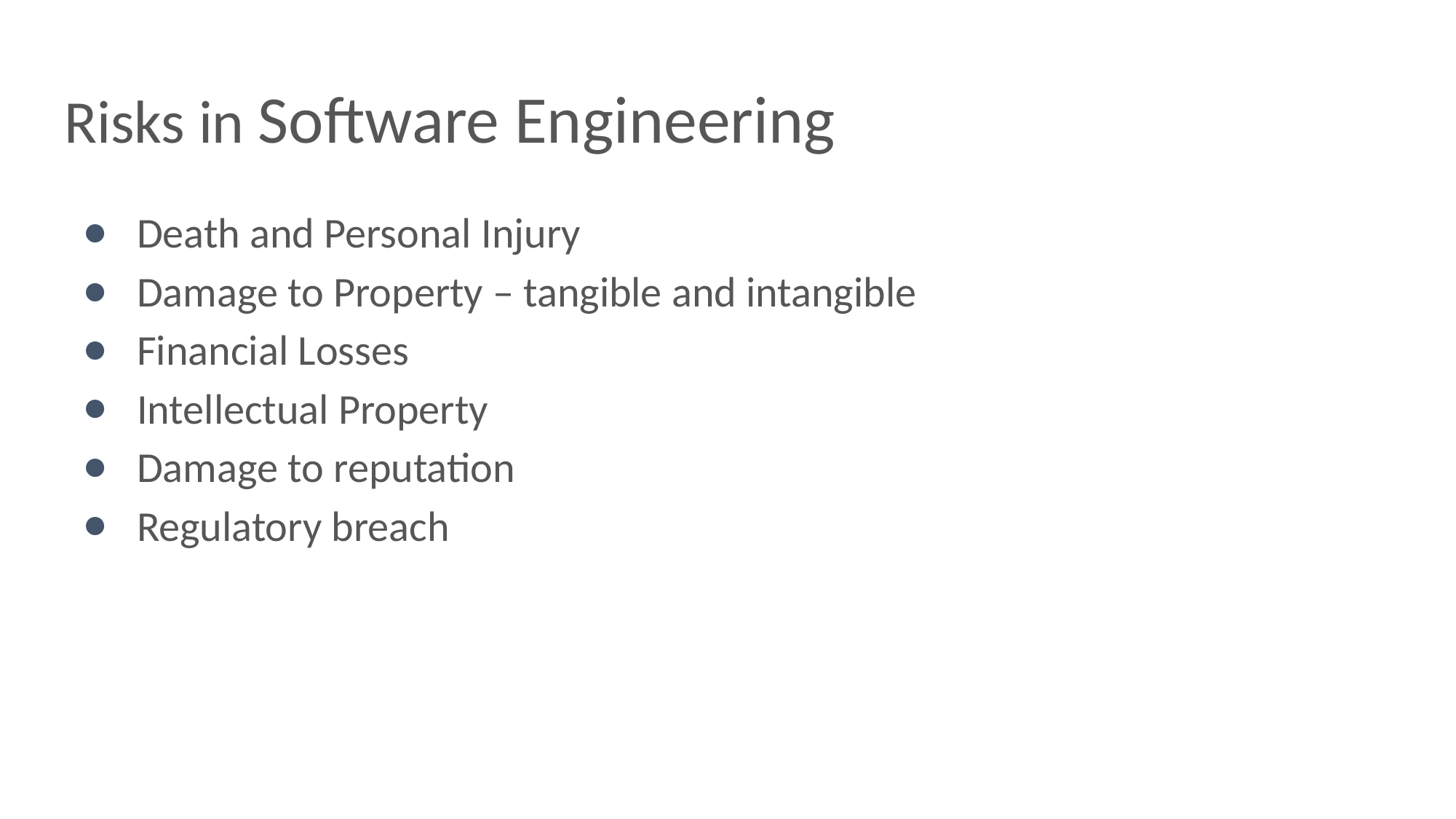

# Risks in Software Engineering
Death and Personal Injury
Damage to Property – tangible and intangible
Financial Losses
Intellectual Property
Damage to reputation
Regulatory breach